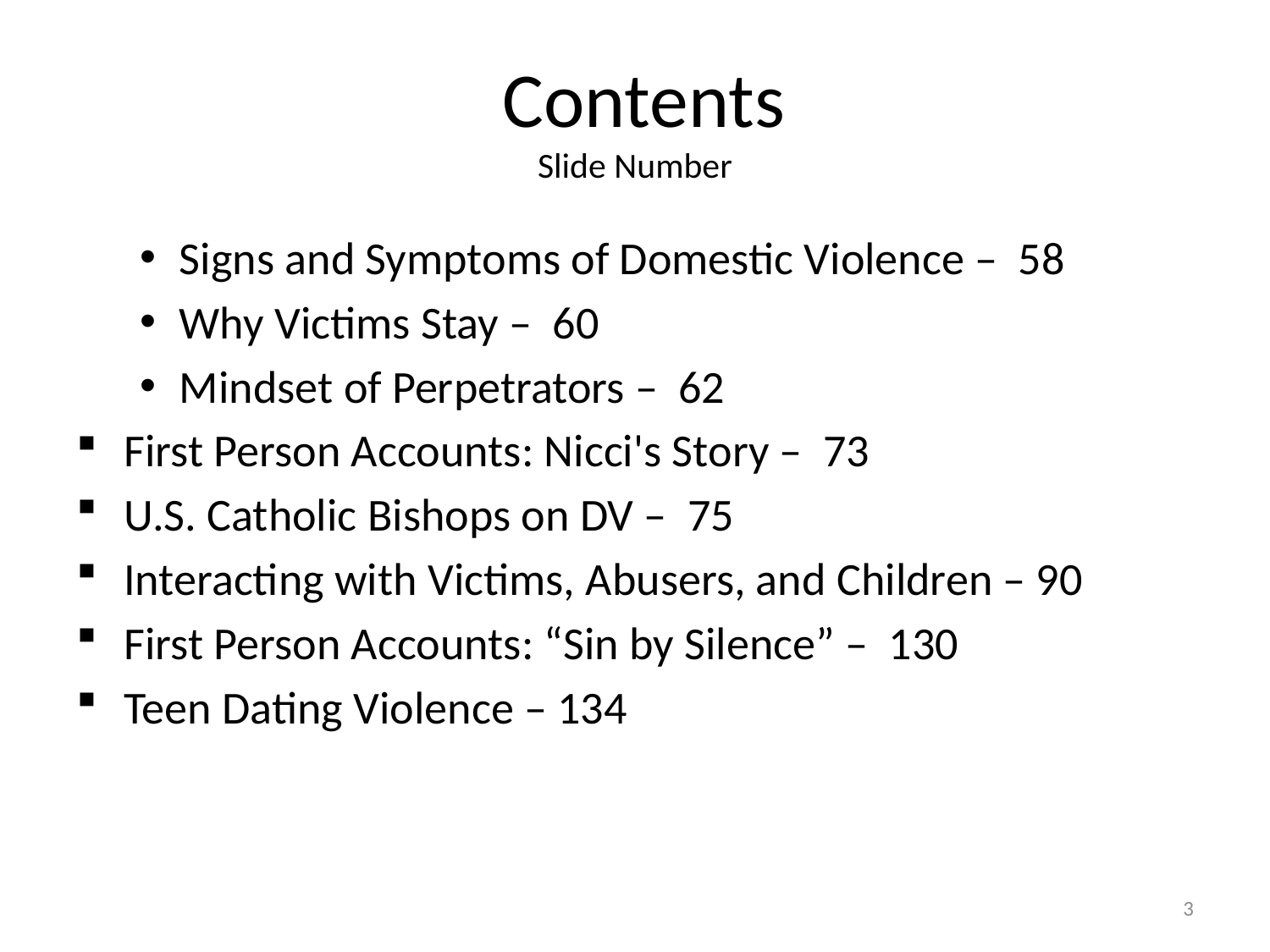

# Contents Slide Number
Signs and Symptoms of Domestic Violence –  58
Why Victims Stay –  60
Mindset of Perpetrators –  62
First Person Accounts: Nicci's Story –  73
U.S. Catholic Bishops on DV –  75
Interacting with Victims, Abusers, and Children – 90
First Person Accounts: “Sin by Silence” –  130
Teen Dating Violence – 134

3